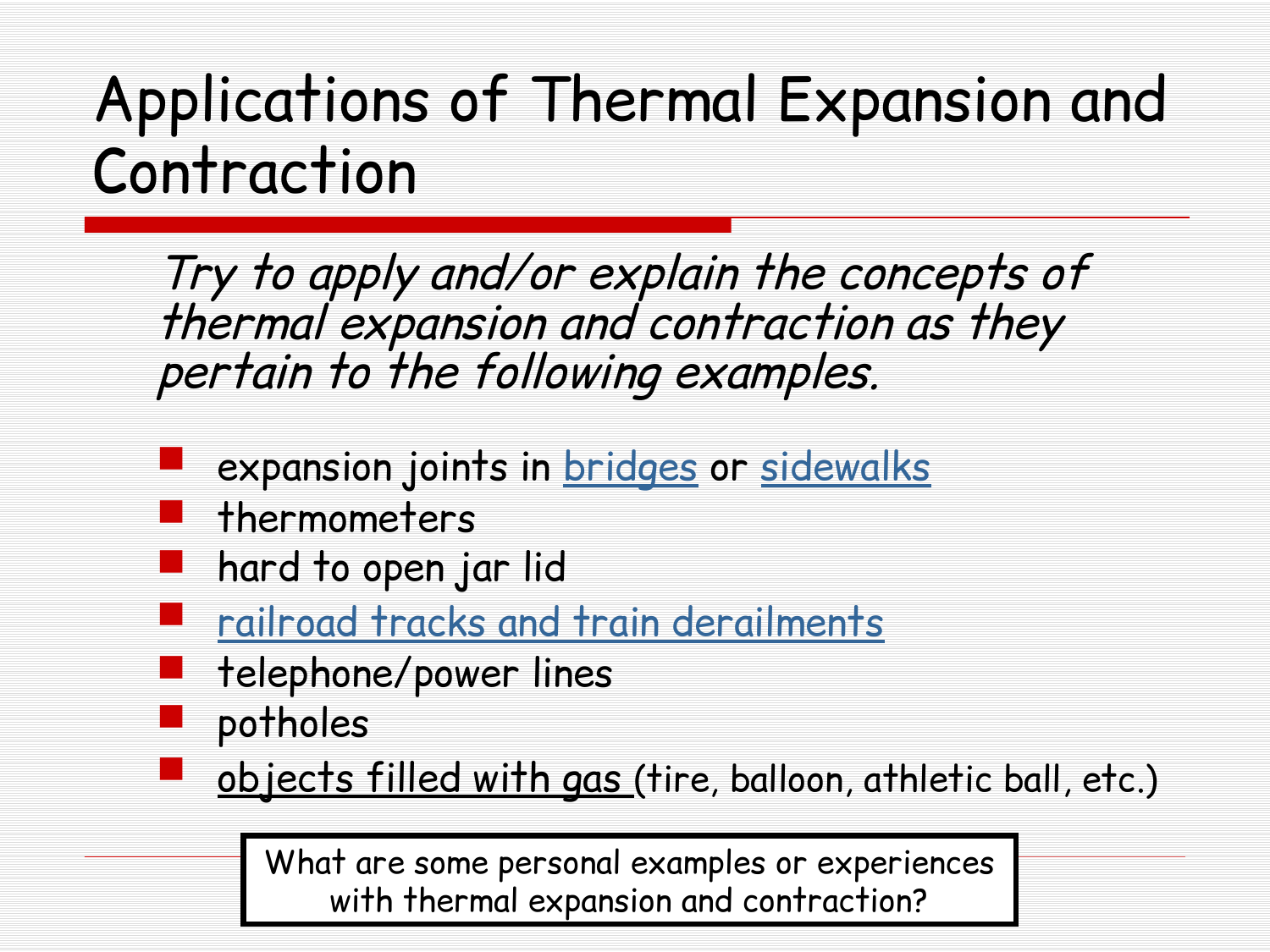

# Applications of Thermal Expansion and Contraction
	Try to apply and/or explain the concepts of thermal expansion and contraction as they pertain to the following examples.

expansion joints in bridges or sidewalks
thermometers
hard to open jar lid
railroad tracks and train derailments
telephone/power lines
potholes
objects filled with gas (tire, balloon, athletic ball, etc.)
What are some personal examples or experiences with thermal expansion and contraction?